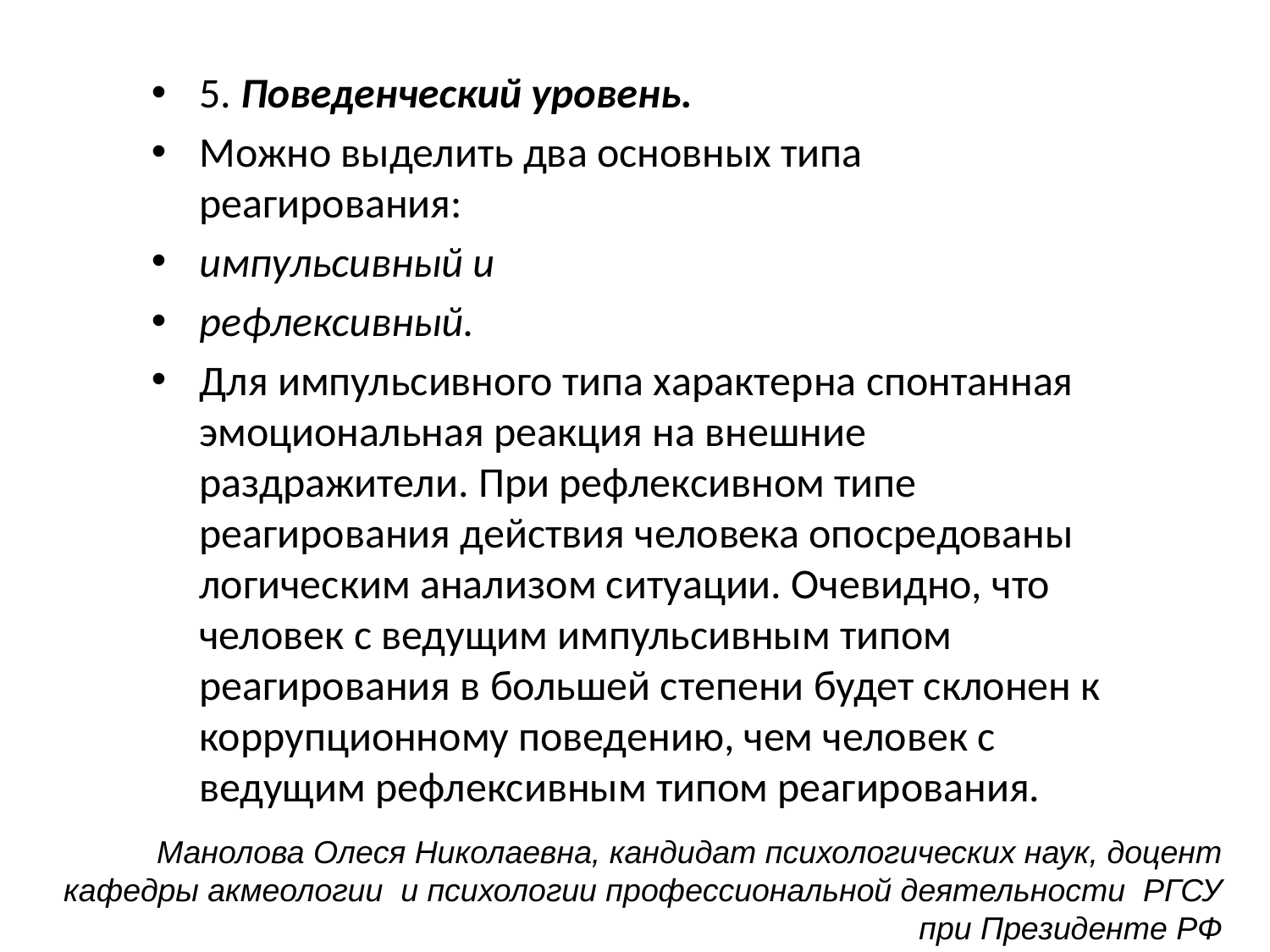

5. Поведенческий уровень.
Можно выделить два основных типа реагирования:
импульсивный и
рефлексивный.
Для импульсивного типа характерна спонтанная эмоциональная реакция на внешние раздражители. При рефлексивном типе реагирования действия человека опосредованы логическим анализом ситуации. Очевидно, что человек с ведущим импульсивным типом реагирования в большей степени будет склонен к коррупционному поведению, чем человек с ведущим рефлексивным типом реагирования.
Манолова Олеся Николаевна, кандидат психологических наук, доцент кафедры акмеологии  и психологии профессиональной деятельности  РГСУ при Президенте РФ